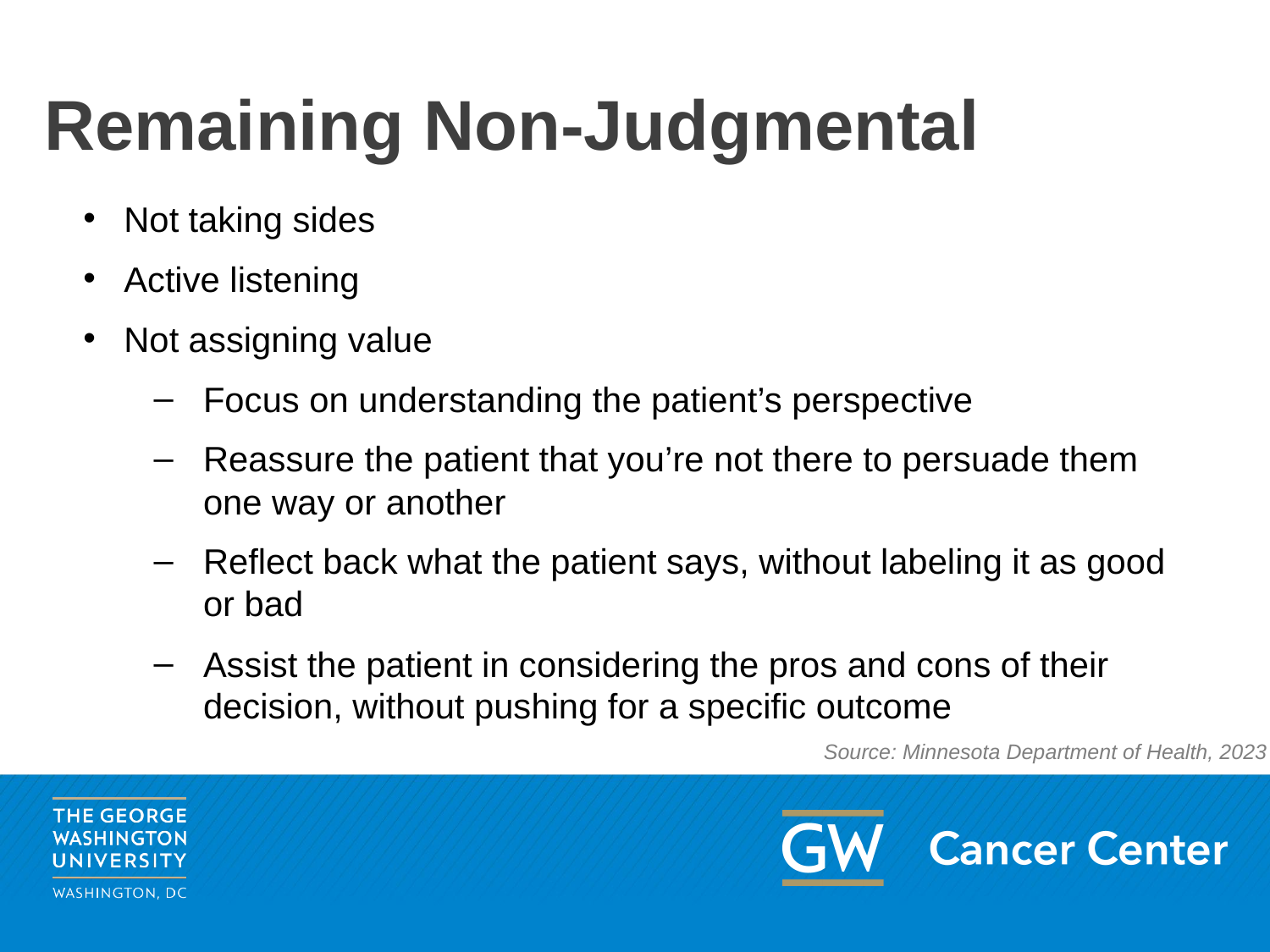

# Remaining Non-Judgmental
Not taking sides
Active listening
Not assigning value
Focus on understanding the patient’s perspective
Reassure the patient that you’re not there to persuade them one way or another
Reflect back what the patient says, without labeling it as good or bad
Assist the patient in considering the pros and cons of their decision, without pushing for a specific outcome
Source: Minnesota Department of Health, 2023